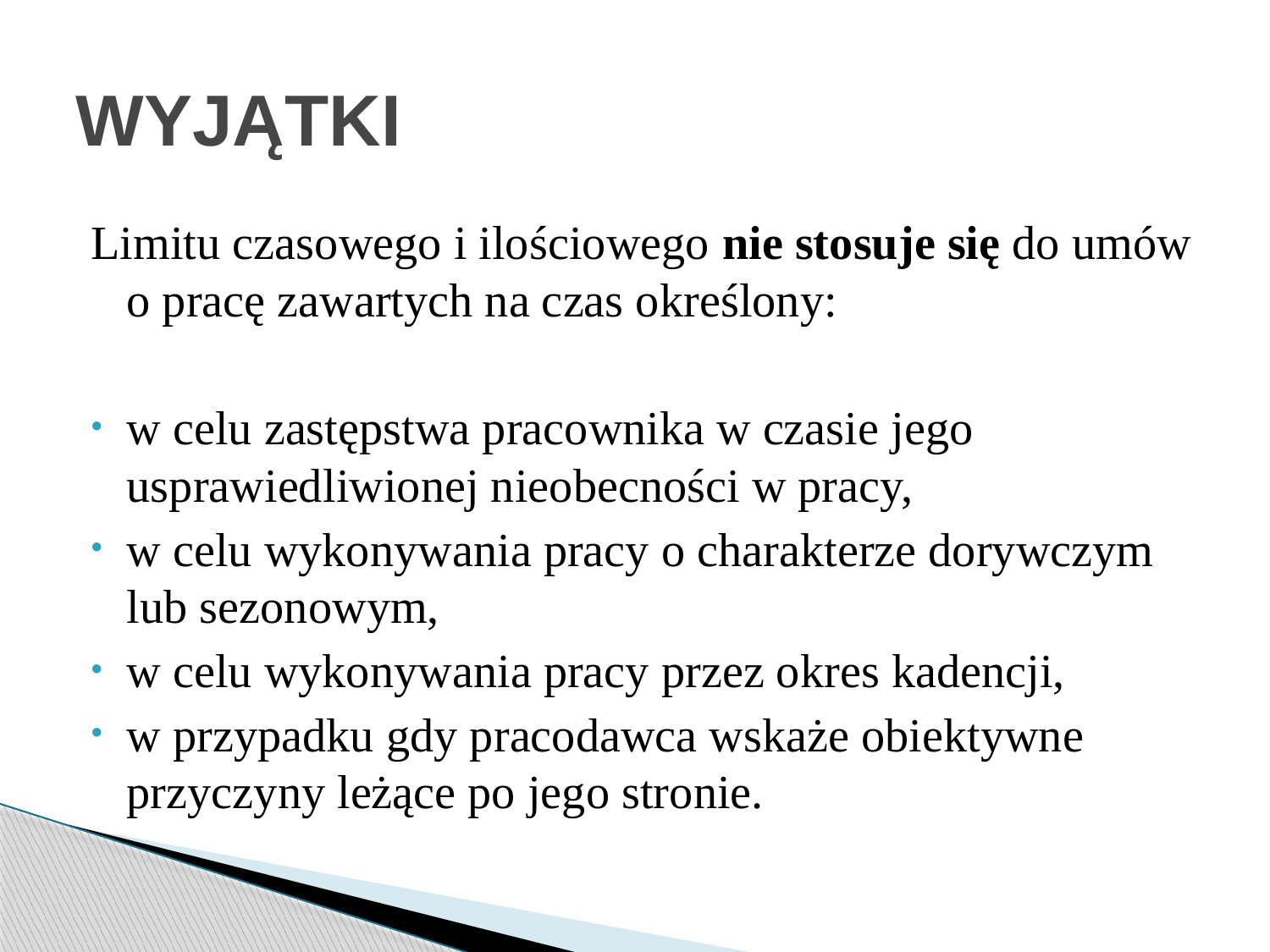

# WYJĄTKI
Limitu czasowego i ilościowego nie stosuje się do umów o pracę zawartych na czas określony:

w celu zastępstwa pracownika w czasie jego usprawiedliwionej nieobecności w pracy,
w celu wykonywania pracy o charakterze dorywczym lub sezonowym,
w celu wykonywania pracy przez okres kadencji,
w przypadku gdy pracodawca wskaże obiektywne przyczyny leżące po jego stronie.